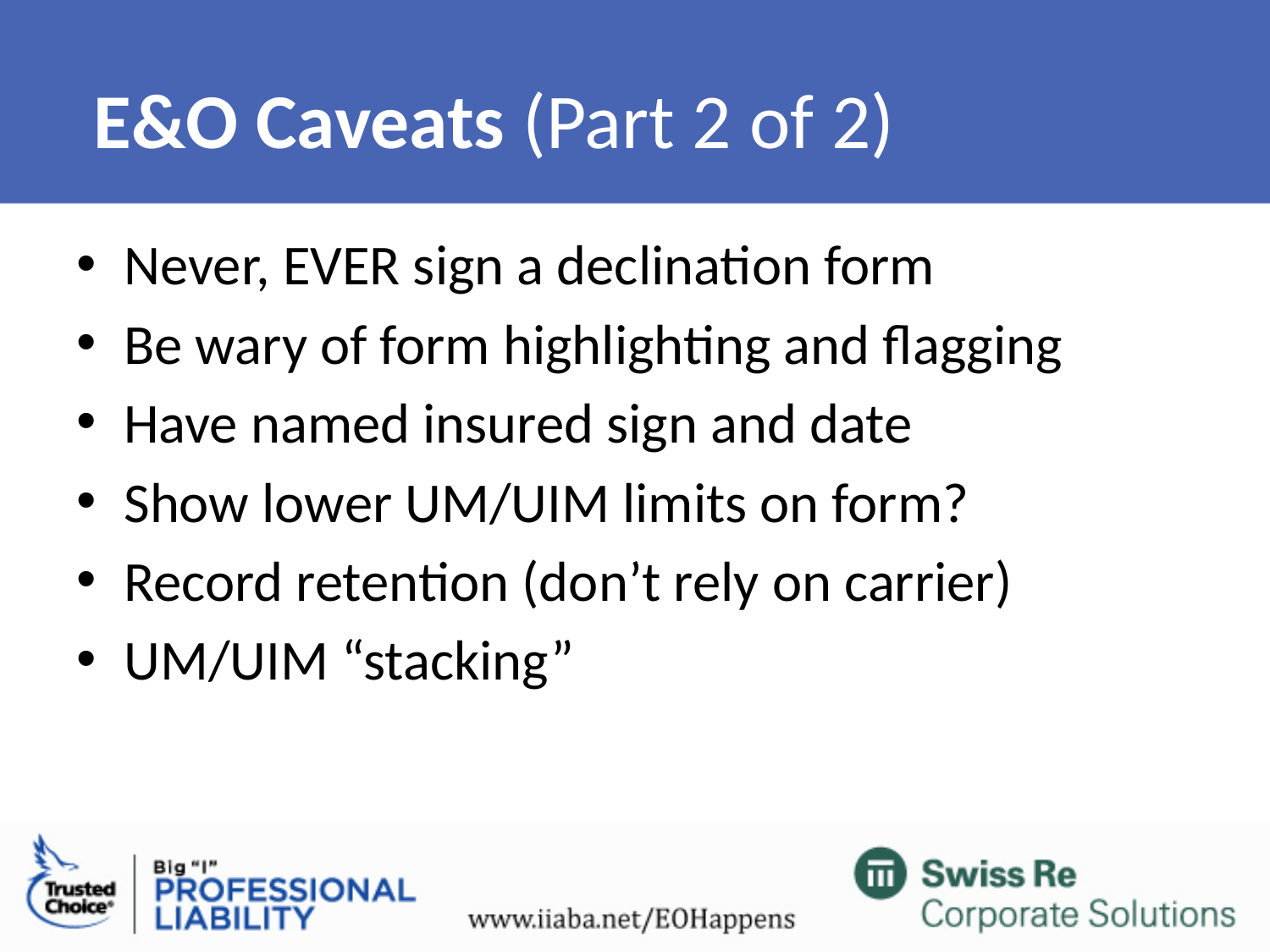

# E&O Caveats (Part 2 of 2)
Never, EVER sign a declination form
Be wary of form highlighting and flagging
Have named insured sign and date
Show lower UM/UIM limits on form?
Record retention (don’t rely on carrier)
UM/UIM “stacking”